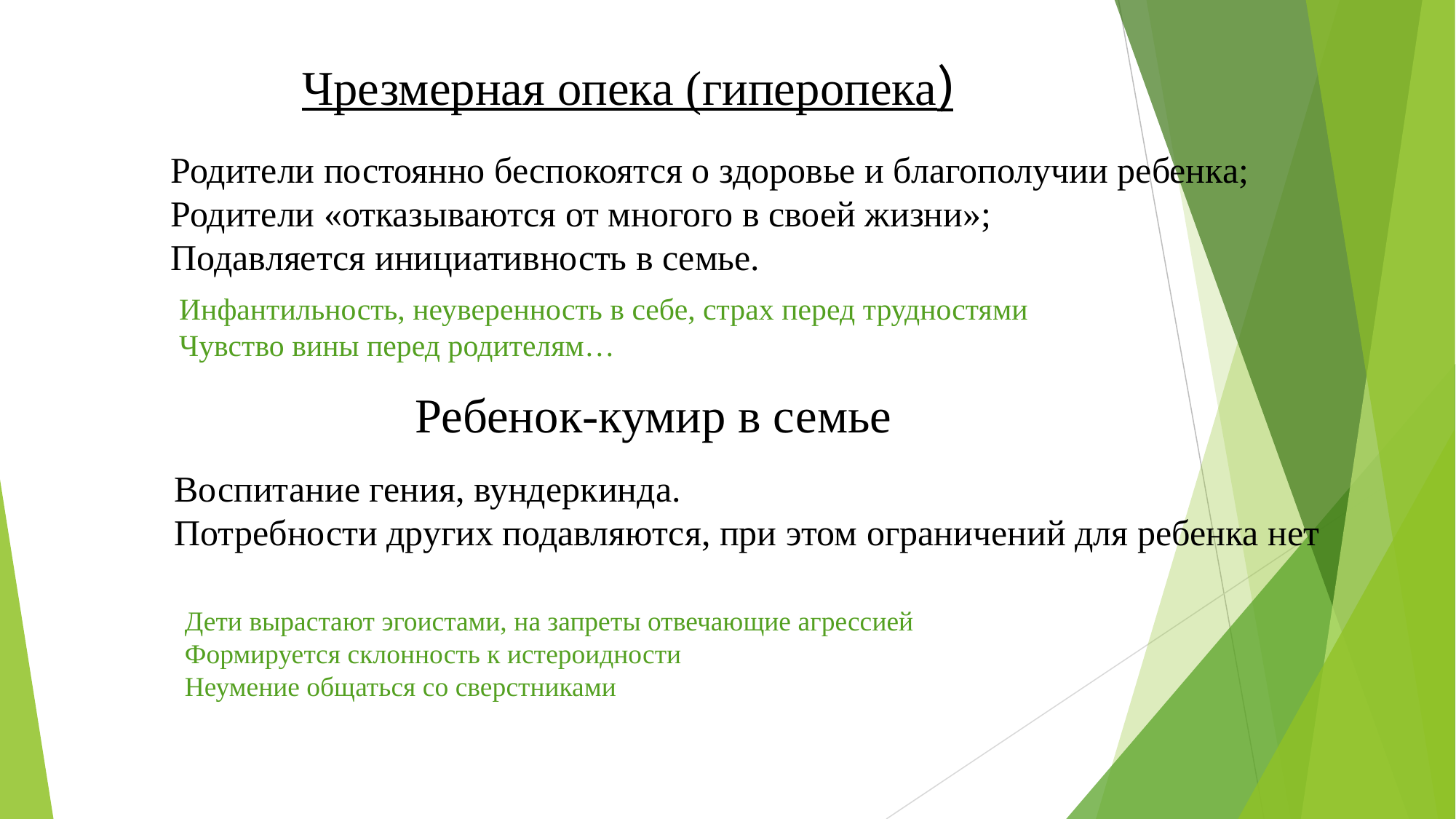

# Чрезмерная опека (гиперопека)
Родители постоянно беспокоятся о здоровье и благополучии ребенка;
Родители «отказываются от многого в своей жизни»;
Подавляется инициативность в семье.
Инфантильность, неуверенность в себе, страх перед трудностями
Чувство вины перед родителям…
Ребенок-кумир в семье
Воспитание гения, вундеркинда.
Потребности других подавляются, при этом ограничений для ребенка нет
Дети вырастают эгоистами, на запреты отвечающие агрессией
Формируется склонность к истероидности
Неумение общаться со сверстниками